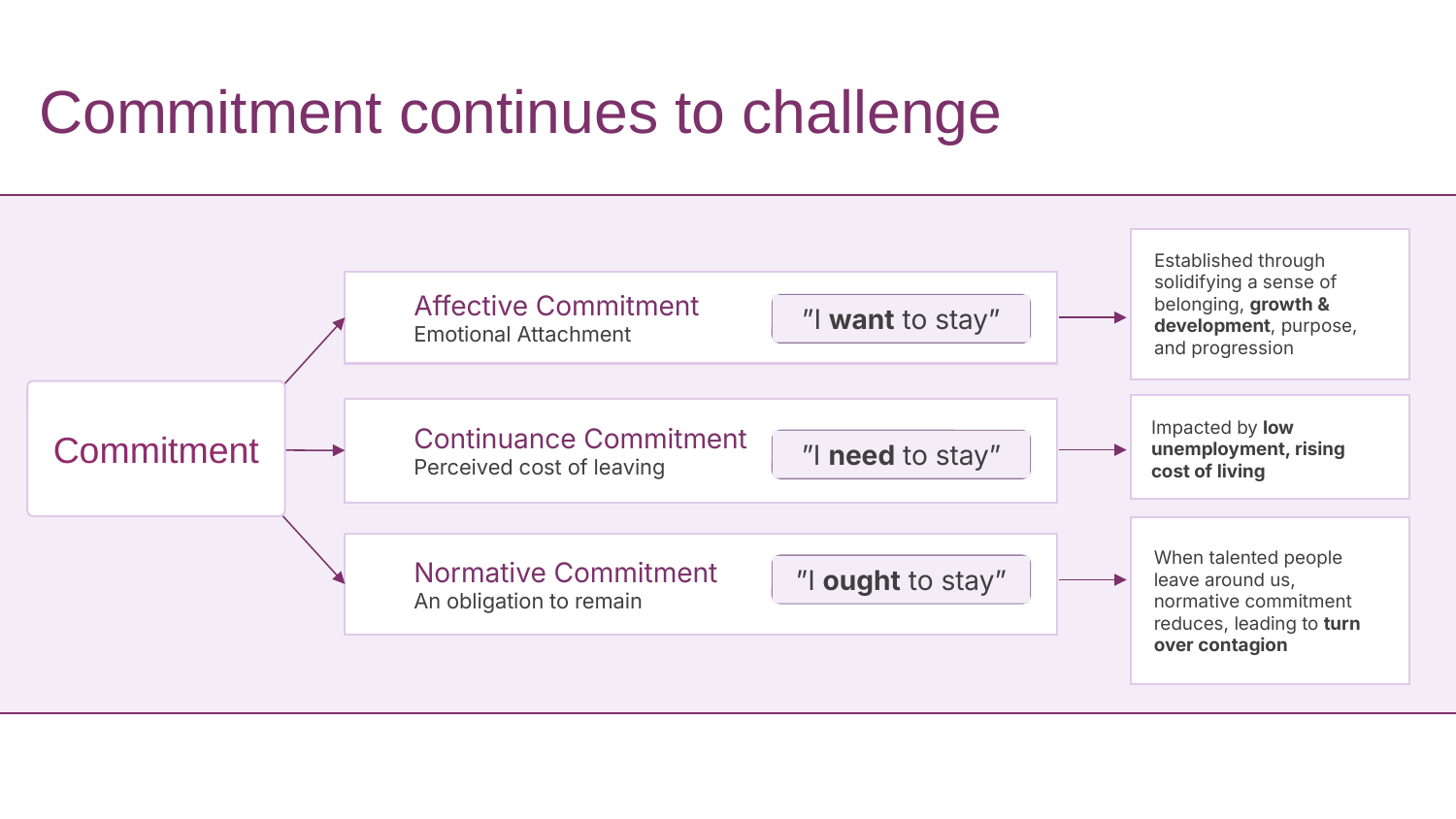

Commitment continues to challenge

Established through solidifying a sense of belonging, growth & development, purpose, and progression
Affective Commitment
Emotional Attachment

”I want to stay”
Commitment

Continuance Commitment
Perceived cost of leaving
Impacted by low unemployment, rising cost of living

”I need to stay”

Normative Commitment
An obligation to remain
When talented people leave around us, normative commitment reduces, leading to turn over contagion

”I ought to stay”